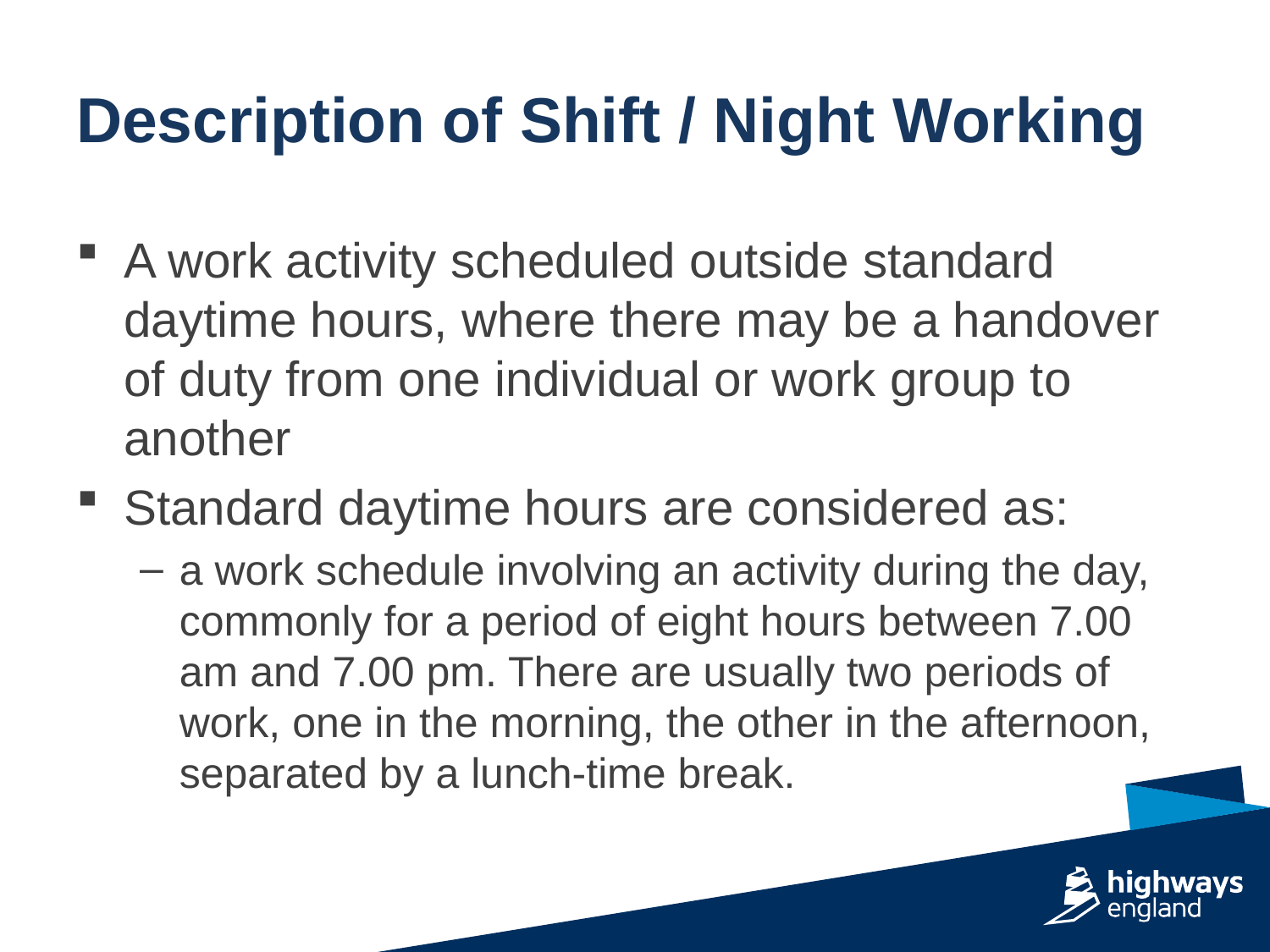

Description of Shift / Night Working
A work activity scheduled outside standard daytime hours, where there may be a handover of duty from one individual or work group to another
Standard daytime hours are considered as:
a work schedule involving an activity during the day, commonly for a period of eight hours between 7.00 am and 7.00 pm. There are usually two periods of work, one in the morning, the other in the afternoon, separated by a lunch-time break.